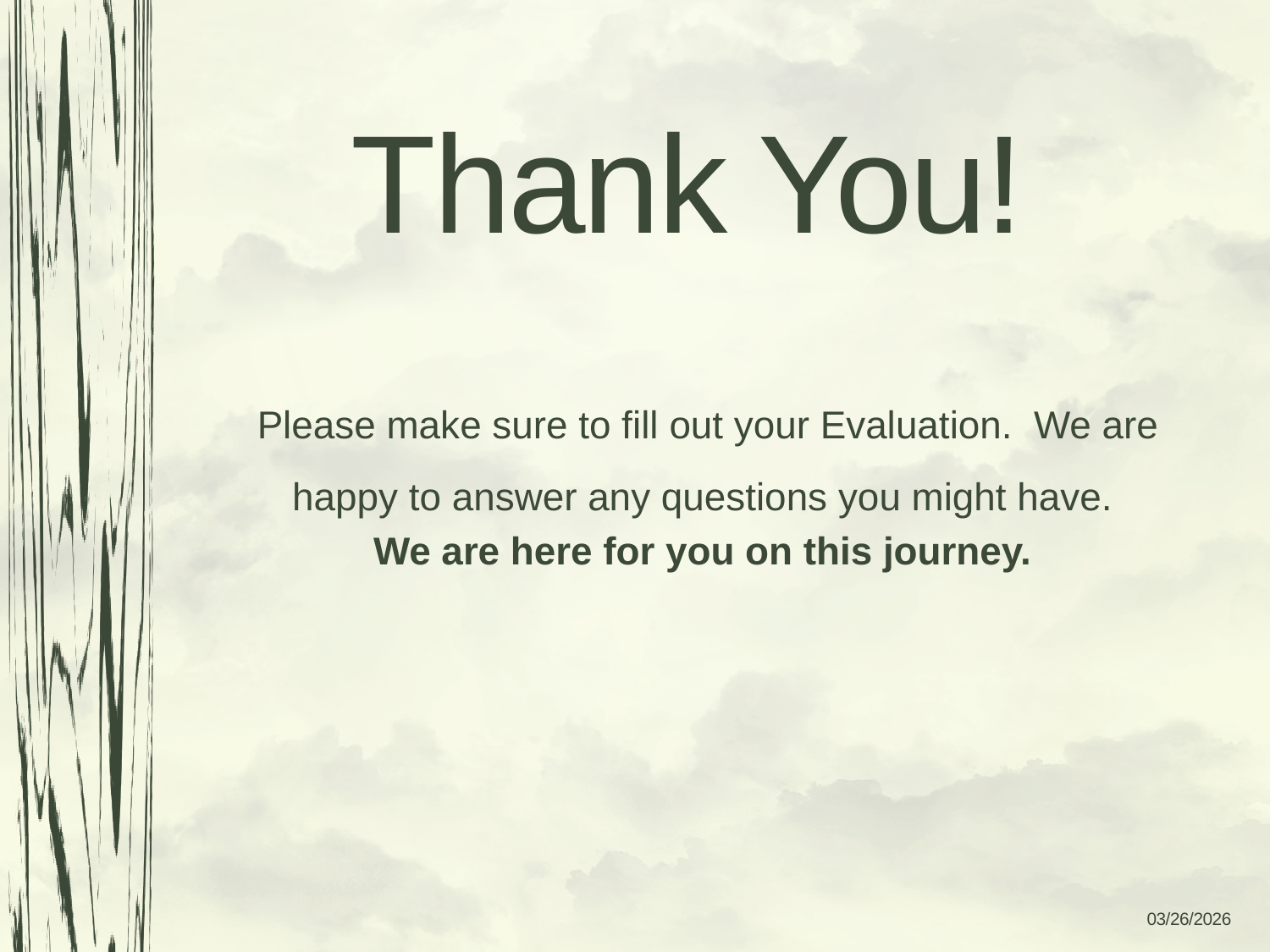

Thank You!
Please make sure to fill out your Evaluation.  We are happy to answer any questions you might have.
We are here for you on this journey.
03/26/2026